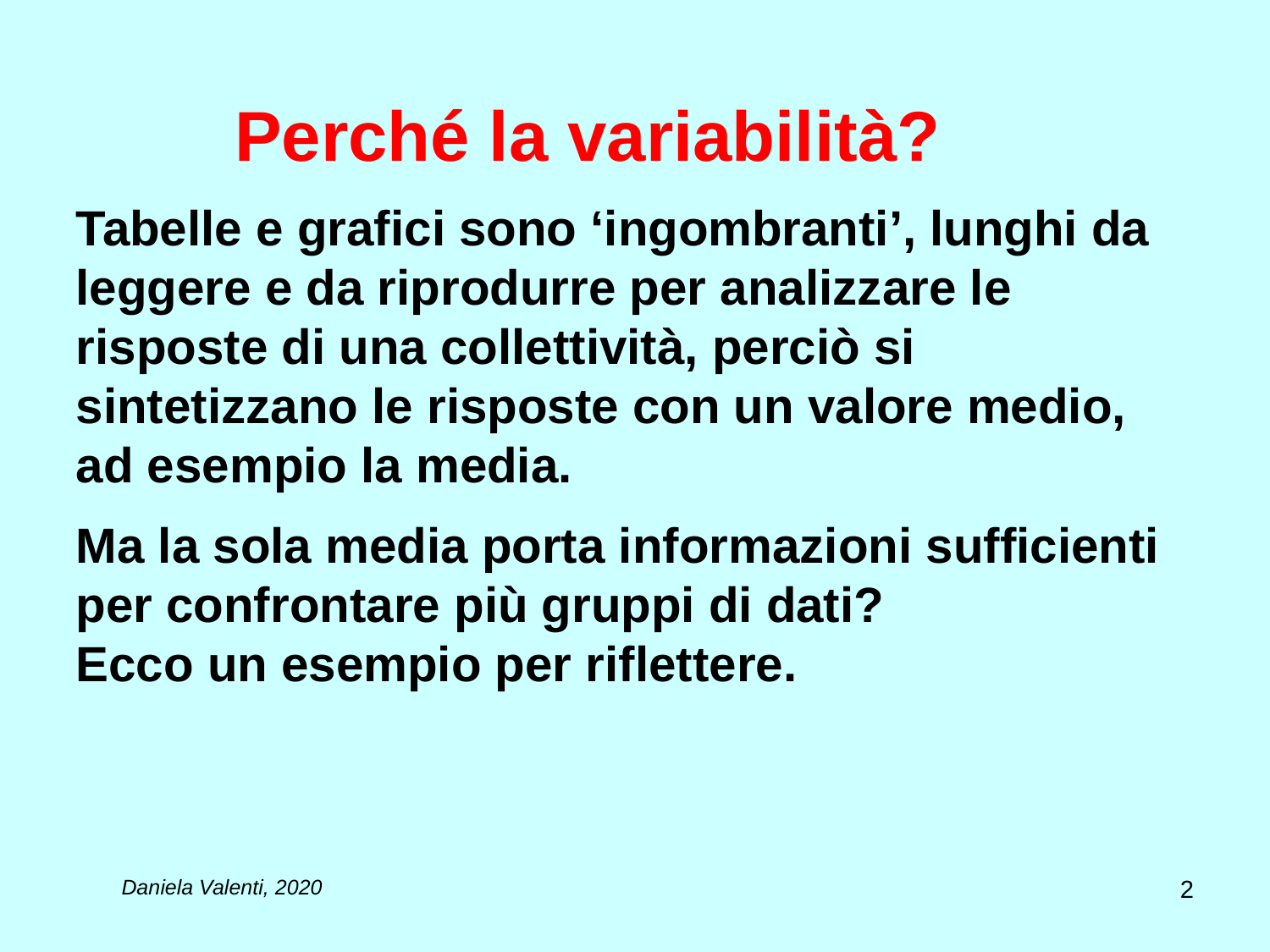

# Perché la variabilità?
Tabelle e grafici sono ‘ingombranti’, lunghi da leggere e da riprodurre per analizzare le risposte di una collettività, perciò si sintetizzano le risposte con un valore medio, ad esempio la media.

Ma la sola media porta informazioni sufficienti per confrontare più gruppi di dati?
Ecco un esempio per riflettere.
2
Daniela Valenti, 2020